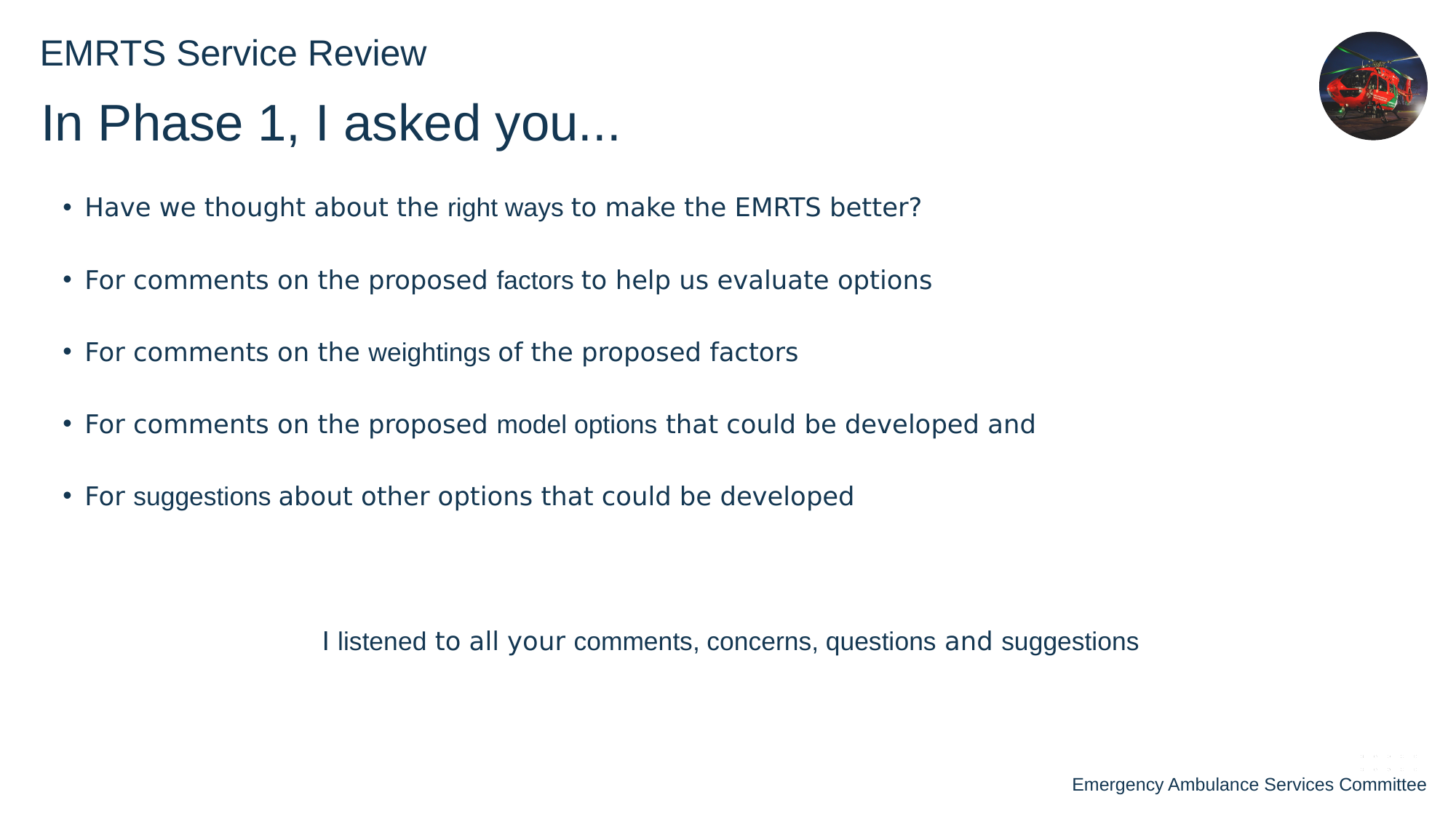

EMRTS Service Review

In Phase 1, I asked you...
Have we thought about the right ways to make the EMRTS better?

For comments on the proposed factors to help us evaluate options

For comments on the weightings of the proposed factors

For comments on the proposed model options that could be developed and

For suggestions about other options that could be developed

I listened to all your comments, concerns, questions and suggestions

Emergency Ambulance Services Committee